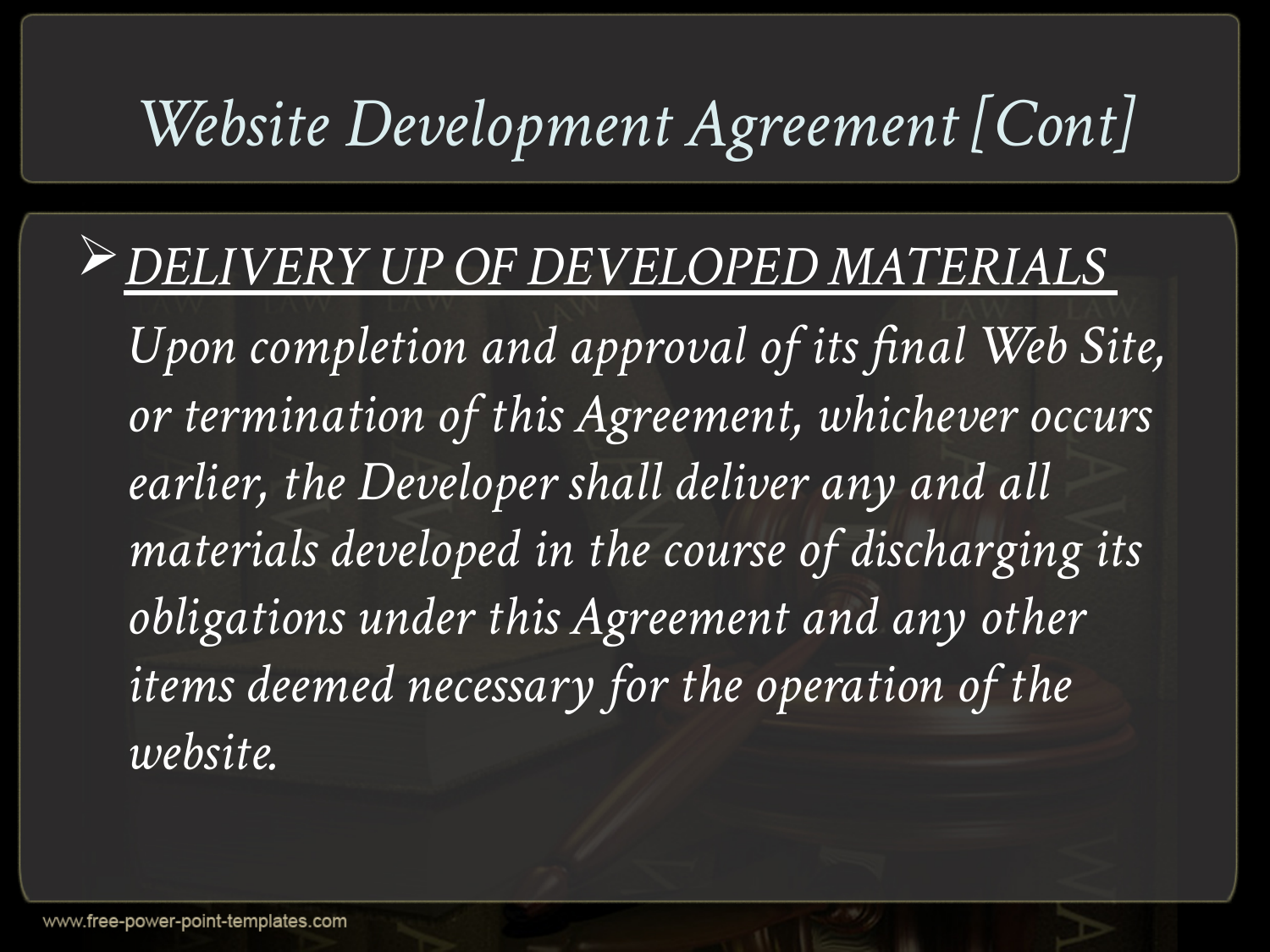

# Website Development Agreement [Cont]
DELIVERY UP OF DEVELOPED MATERIALS
Upon completion and approval of its final Web Site, or termination of this Agreement, whichever occurs earlier, the Developer shall deliver any and all materials developed in the course of discharging its obligations under this Agreement and any other items deemed necessary for the operation of the website.